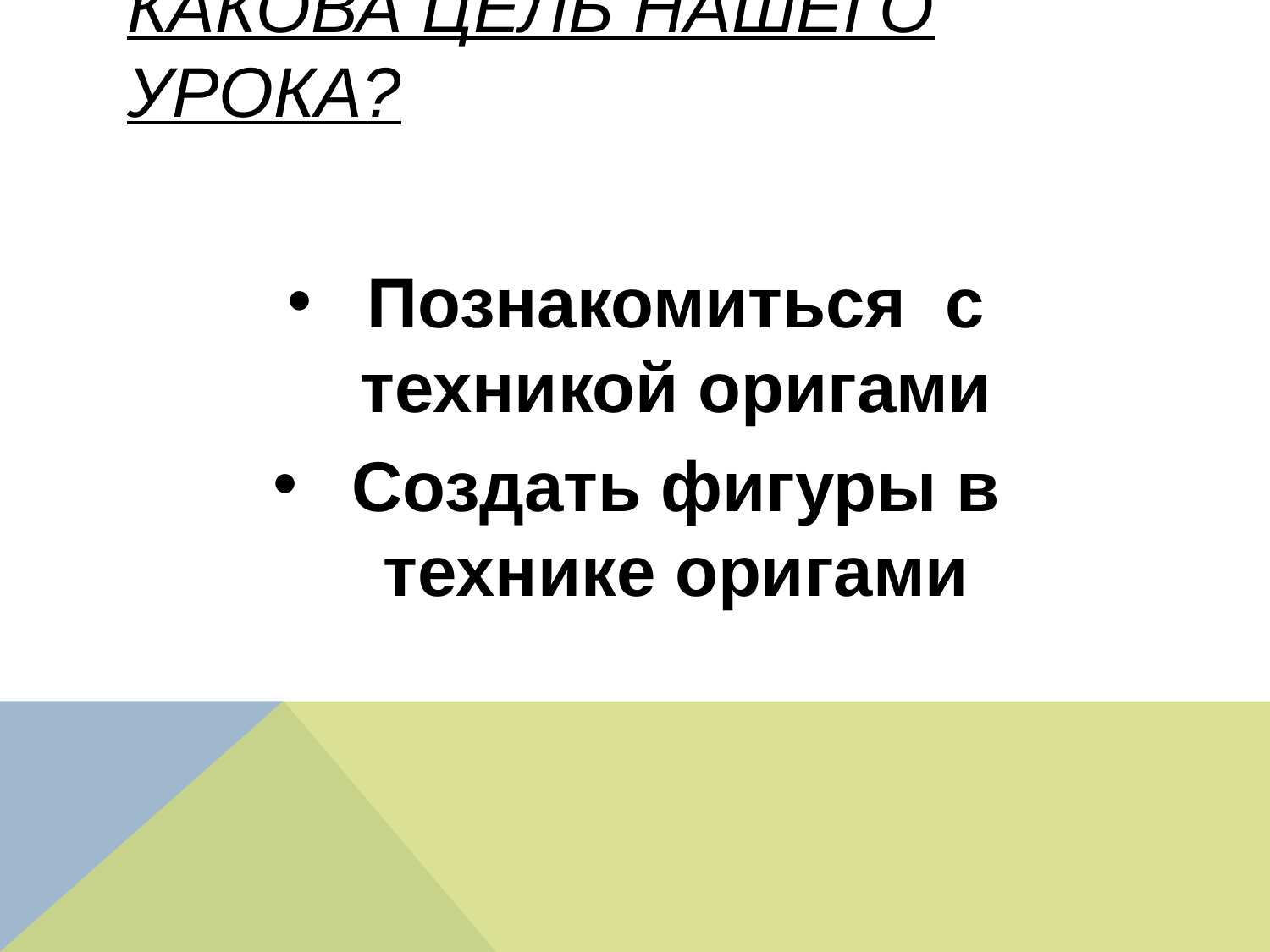

# Какова цель нашего урока?

Познакомиться  с техникой оригами
Создать фигуры в технике оригами